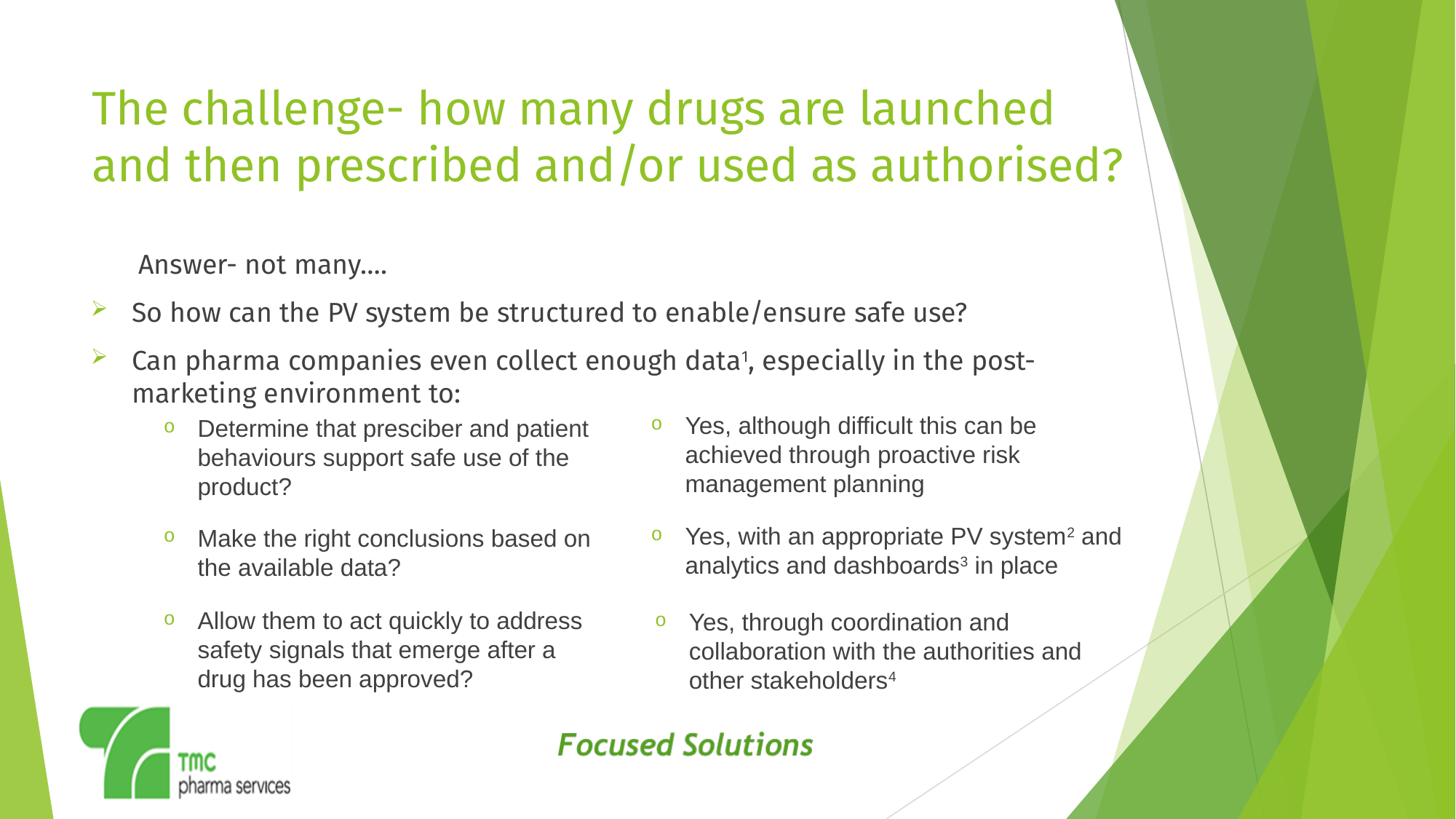

# The challenge- how many drugs are launched and then prescribed and/or used as authorised?
Answer- not many….
So how can the PV system be structured to enable/ensure safe use?
Can pharma companies even collect enough data1, especially in the post-marketing environment to:
Yes, although difficult this can be achieved through proactive risk management planning
Determine that presciber and patient behaviours support safe use of the product?

Yes, with an appropriate PV system2 and analytics and dashboards3 in place
Make the right conclusions based on the available data?

Allow them to act quickly to address safety signals that emerge after a drug has been approved?

Yes, through coordination and collaboration with the authorities and other stakeholders4